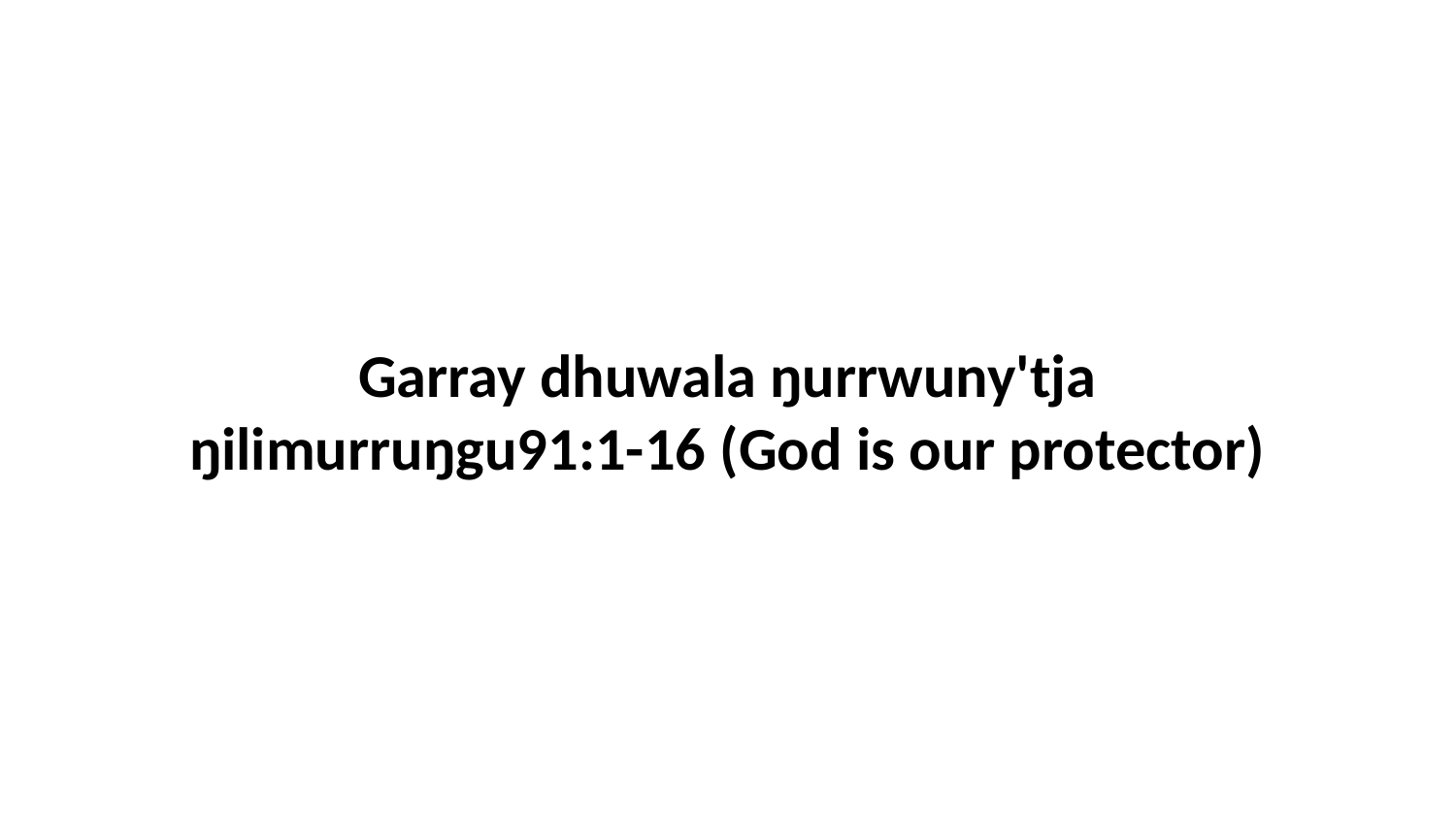

Garray dhuwala ŋurrwuny'tja ŋilimurruŋgu91:1-16 (God is our protector)